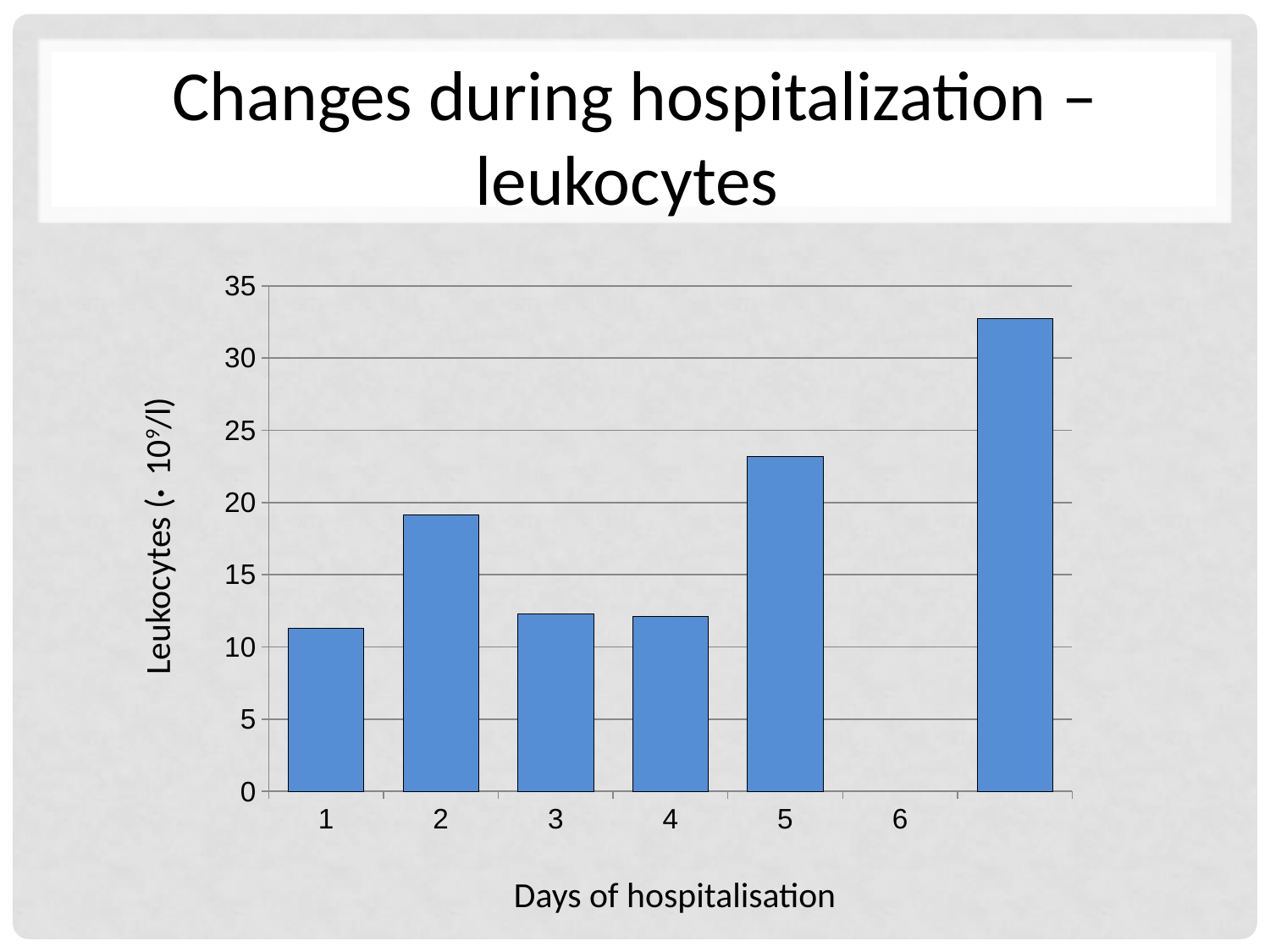

# Changes during hospitalization – leukocytes

### Chart

| Category |  |
|---|---|
Leukocytes (·  109/l)
Days of hospitalisation